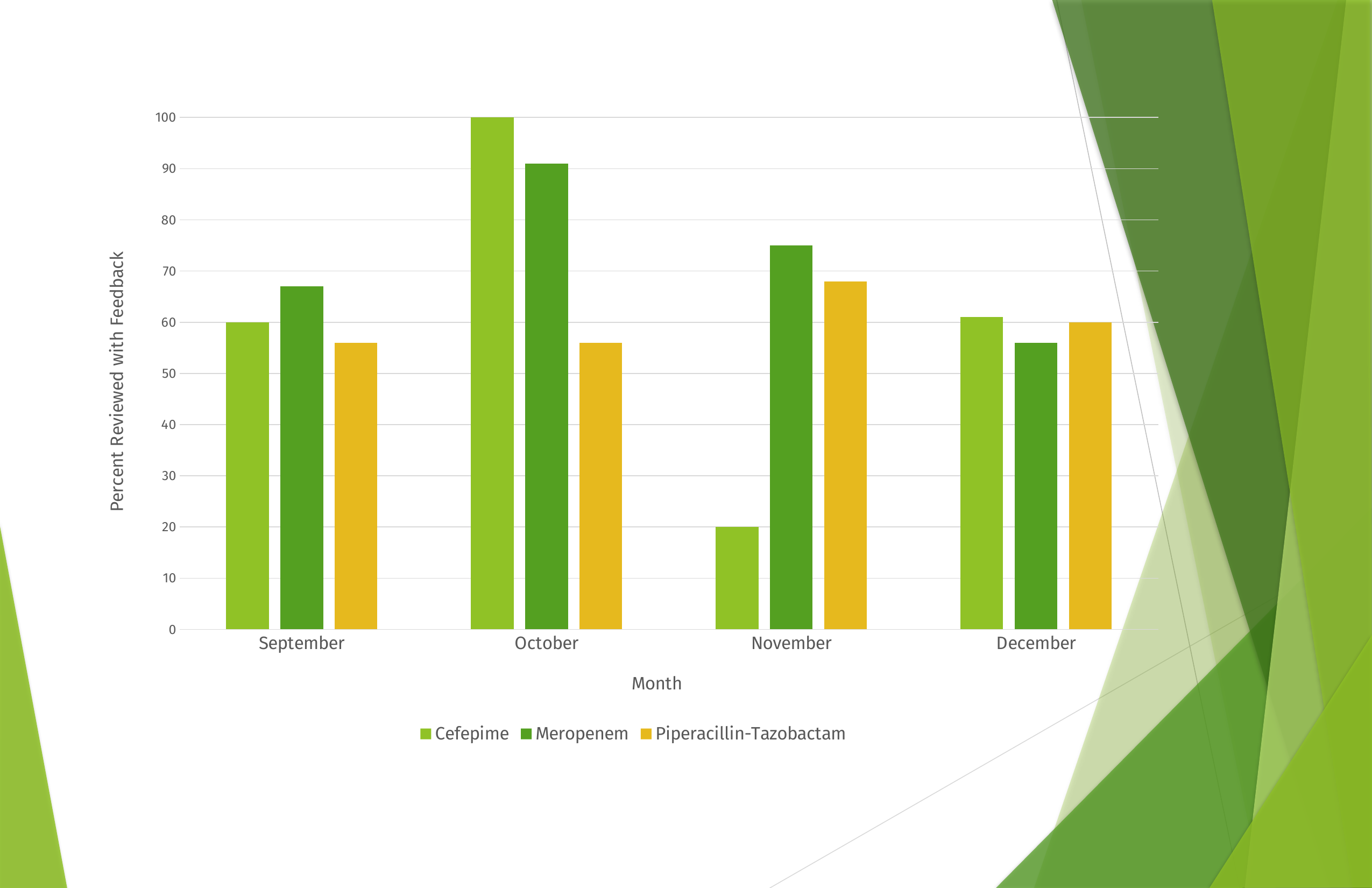

### Chart

| Category | Cefepime | Meropenem | Piperacillin-Tazobactam |
|---|---|---|---|
| September | 60.0 | 67.0 | 56.0 |
| October | 100.0 | 91.0 | 56.0 |
| November | 20.0 | 75.0 | 68.0 |
| December | 61.0 | 56.0 | 60.0 |